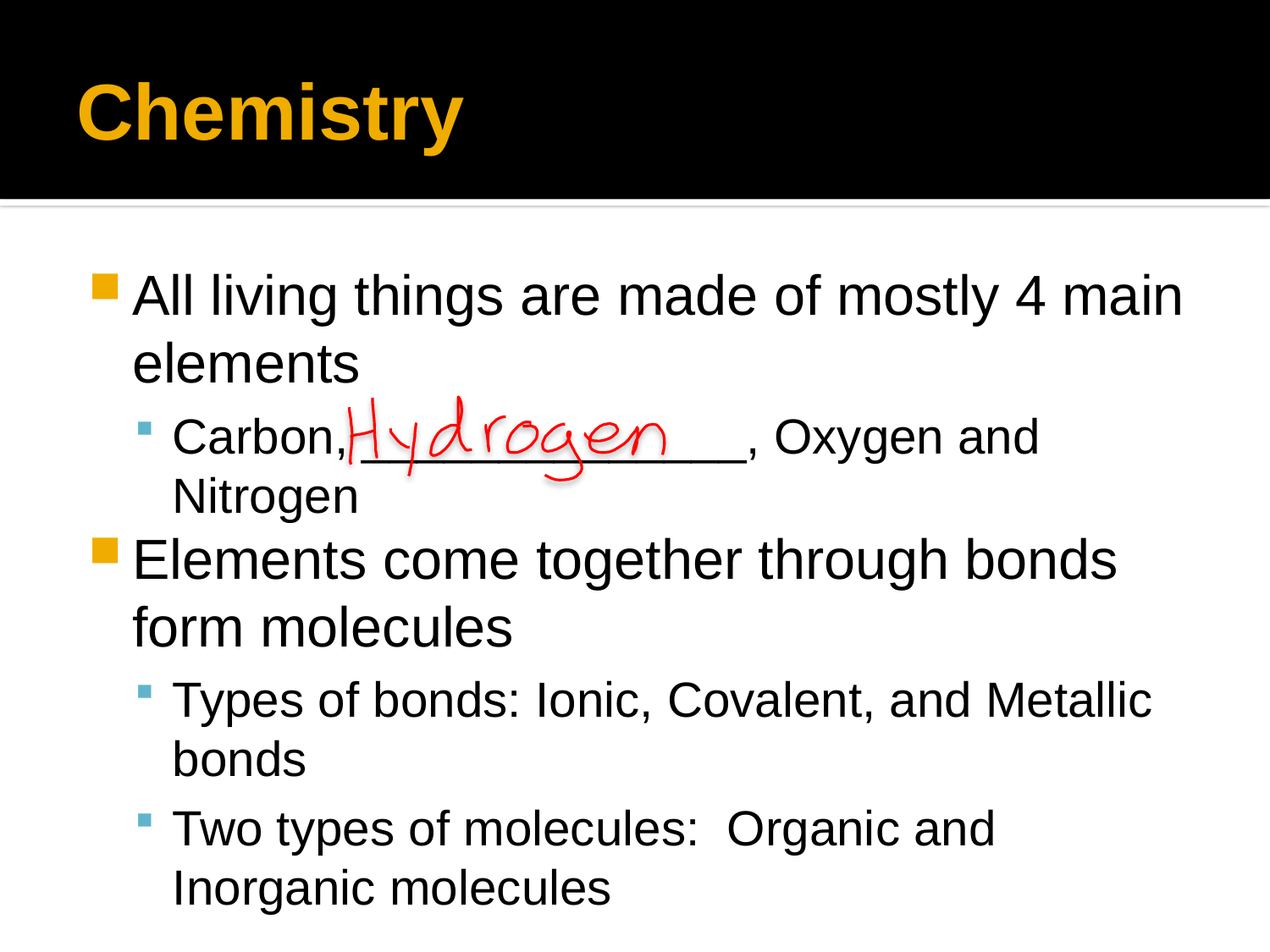

# Chemistry
All living things are made of mostly 4 main elements
Carbon, ______________, Oxygen and Nitrogen
Elements come together through bonds form molecules
Types of bonds: Ionic, Covalent, and Metallic bonds
Two types of molecules:  Organic and Inorganic molecules